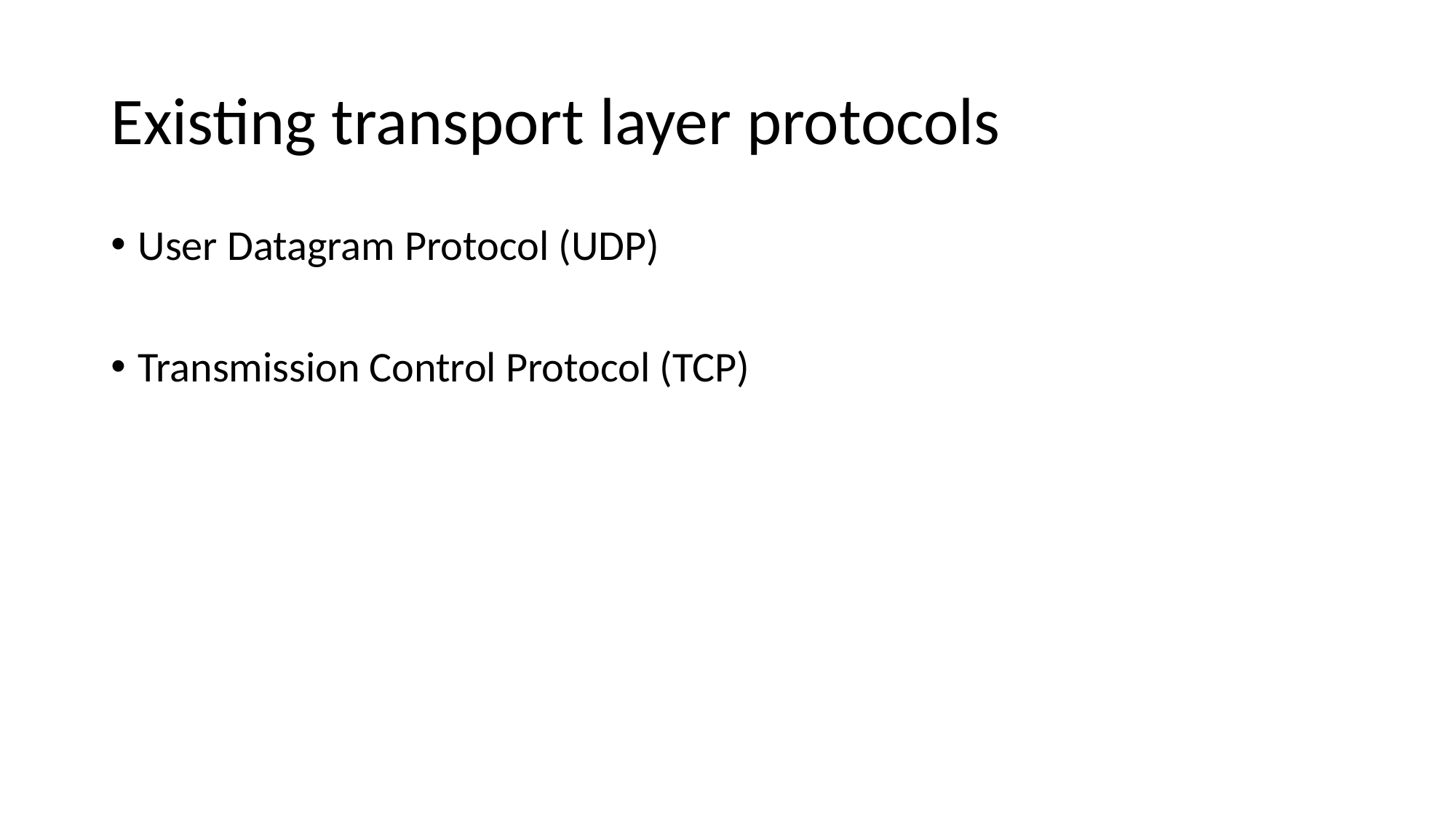

# Existing transport layer protocols
User Datagram Protocol (UDP)

Transmission Control Protocol (TCP)